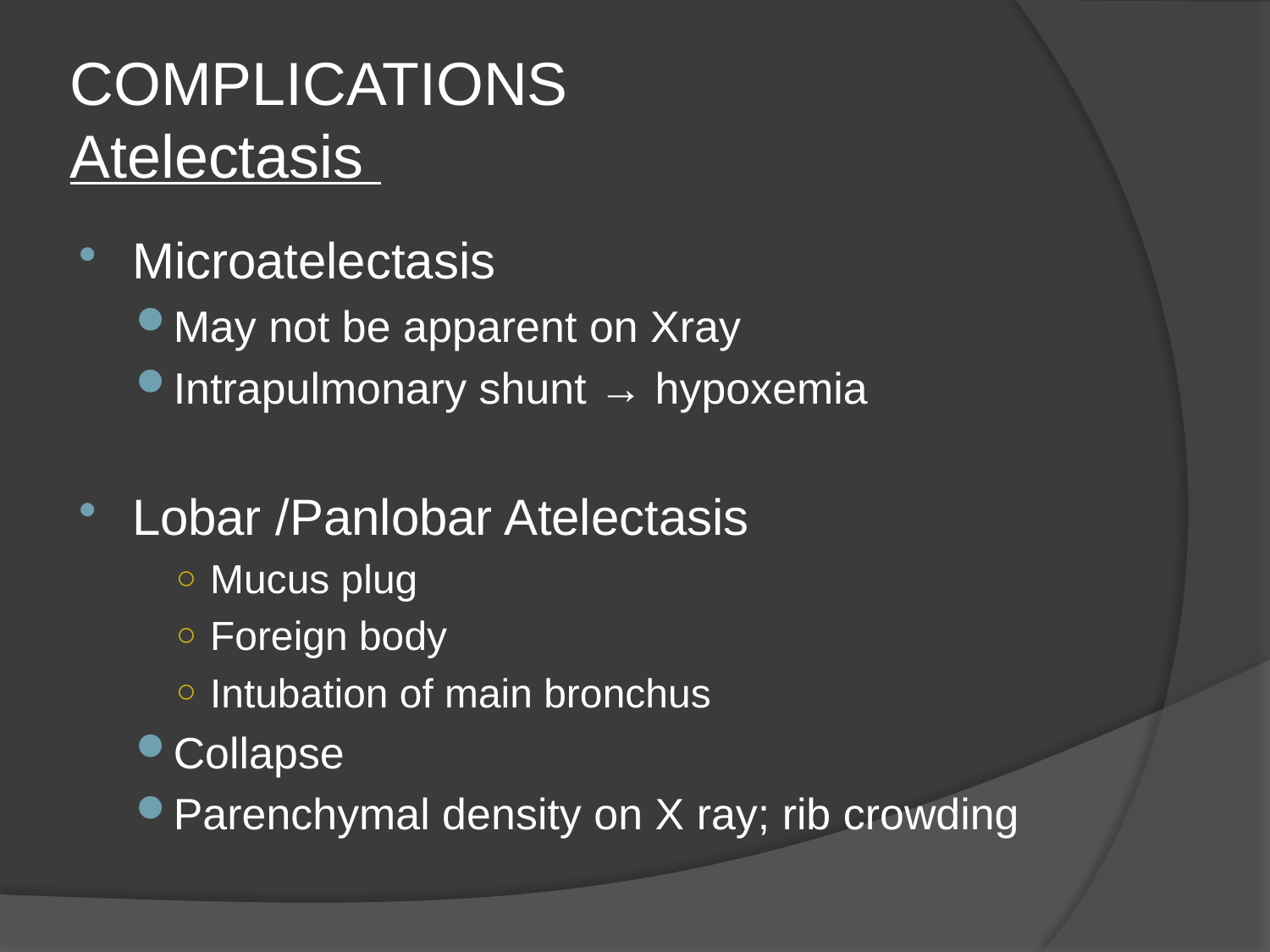

# COMPLICATIONS Atelectasis
Microatelectasis
May not be apparent on Xray
Intrapulmonary shunt → hypoxemia

Lobar /Panlobar Atelectasis
Mucus plug
Foreign body
Intubation of main bronchus
Collapse
Parenchymal density on X ray; rib crowding